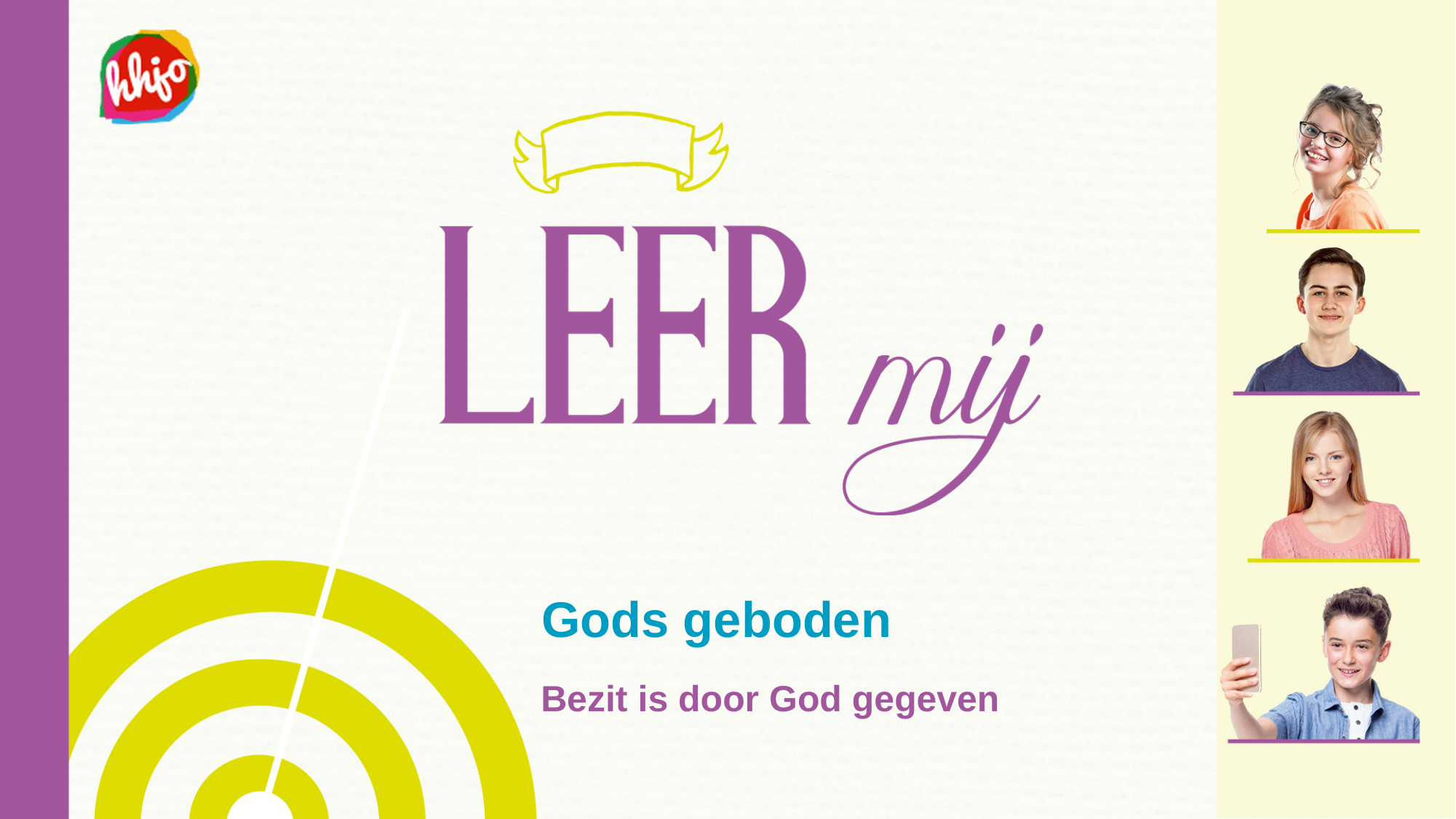

# Gods geboden
Bezit is door God gegeven